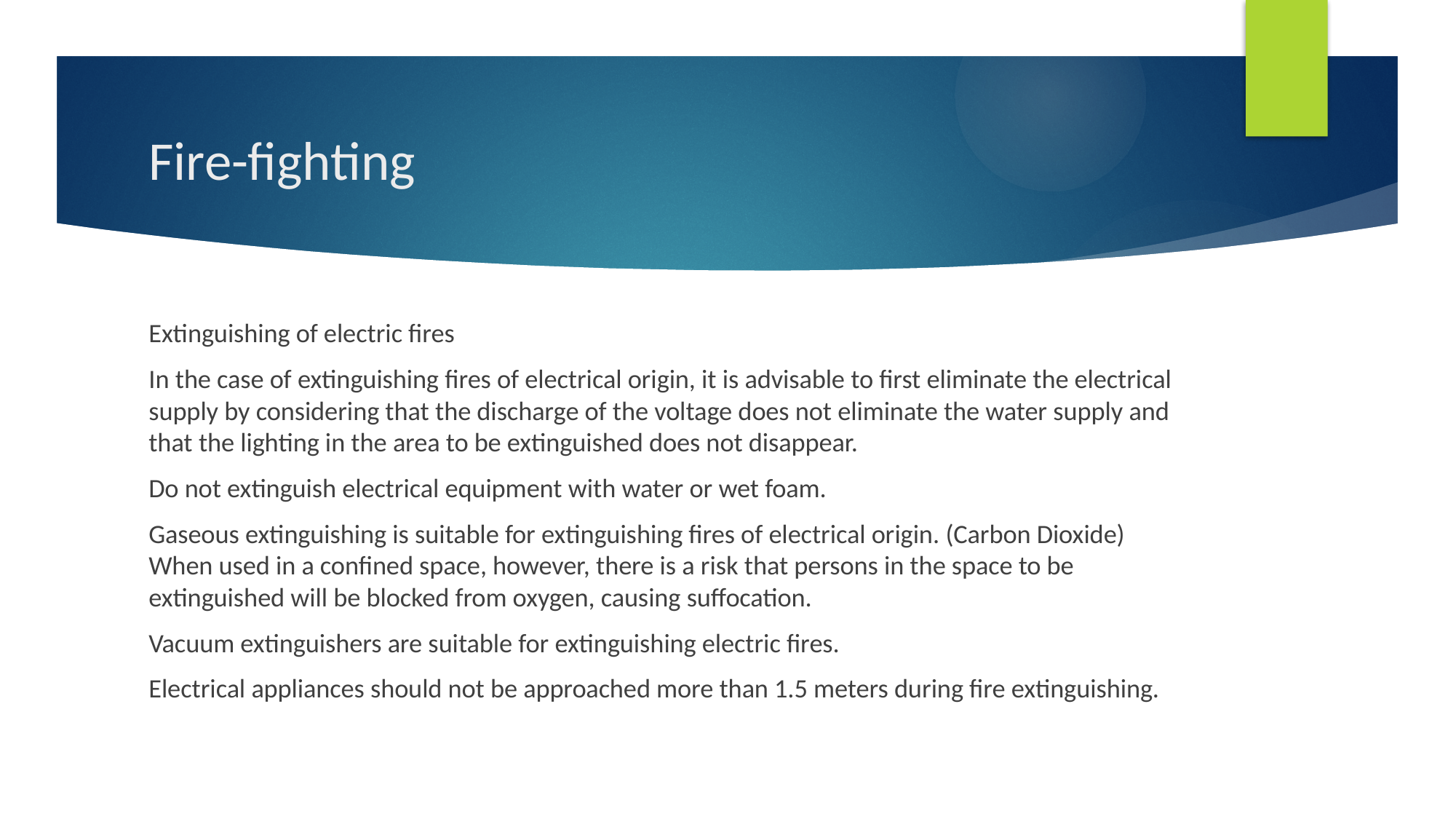

# Fire-fighting
Extinguishing of electric fires
In the case of extinguishing fires of electrical origin, it is advisable to first eliminate the electrical supply by considering that the discharge of the voltage does not eliminate the water supply and that the lighting in the area to be extinguished does not disappear.
Do not extinguish electrical equipment with water or wet foam.
Gaseous extinguishing is suitable for extinguishing fires of electrical origin. (Carbon Dioxide) When used in a confined space, however, there is a risk that persons in the space to be extinguished will be blocked from oxygen, causing suffocation.
Vacuum extinguishers are suitable for extinguishing electric fires.
Electrical appliances should not be approached more than 1.5 meters during fire extinguishing.